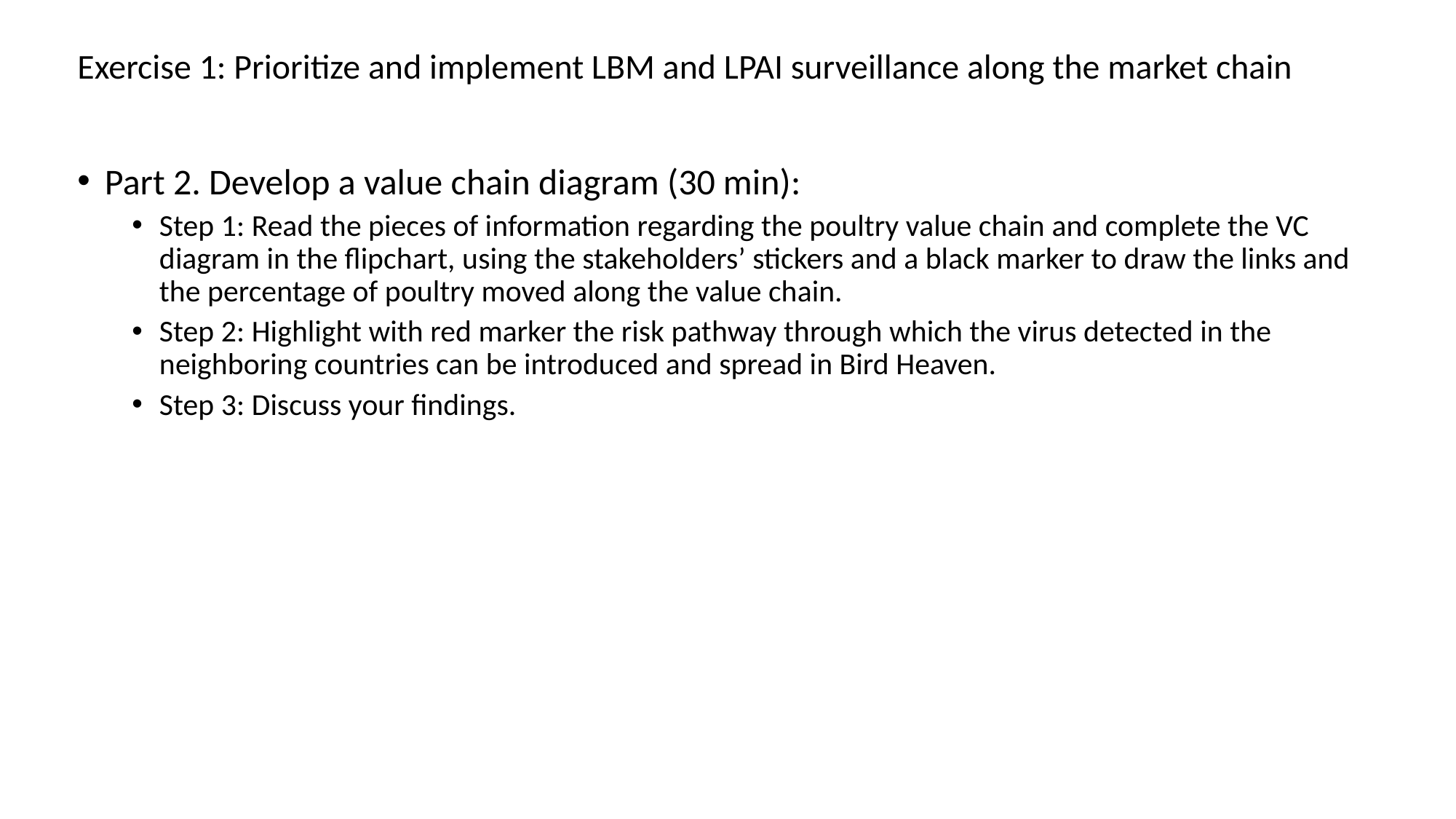

# Exercise 1: Prioritize and implement LBM and LPAI surveillance along the market chain
Part 2. Develop a value chain diagram (30 min):
Step 1: Read the pieces of information regarding the poultry value chain and complete the VC diagram in the flipchart, using the stakeholders’ stickers and a black marker to draw the links and the percentage of poultry moved along the value chain.
Step 2: Highlight with red marker the risk pathway through which the virus detected in the neighboring countries can be introduced and spread in Bird Heaven.
Step 3: Discuss your findings.